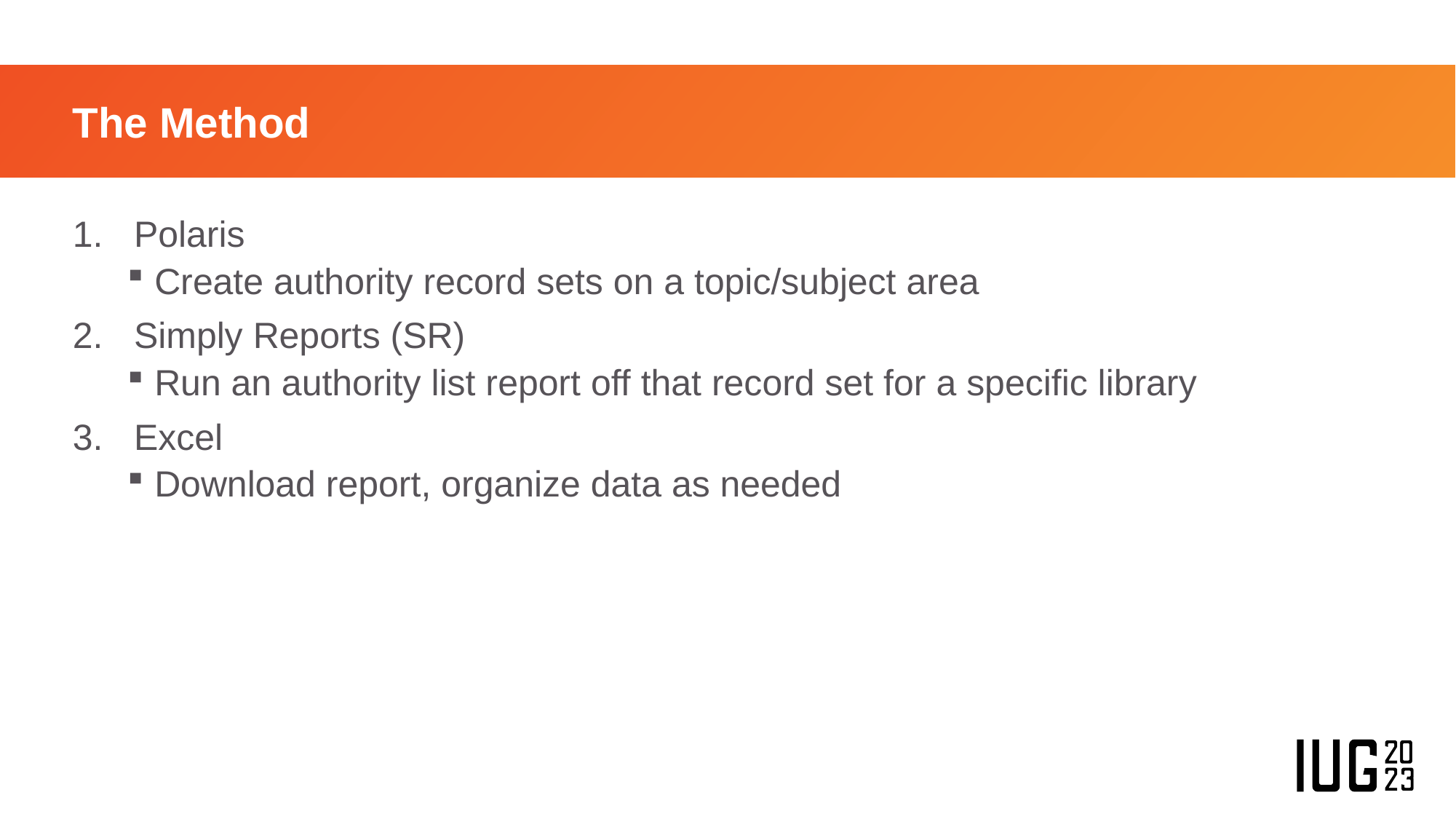

# The Method
Polaris
Create authority record sets on a topic/subject area
Simply Reports (SR)
Run an authority list report off that record set for a specific library
Excel
Download report, organize data as needed